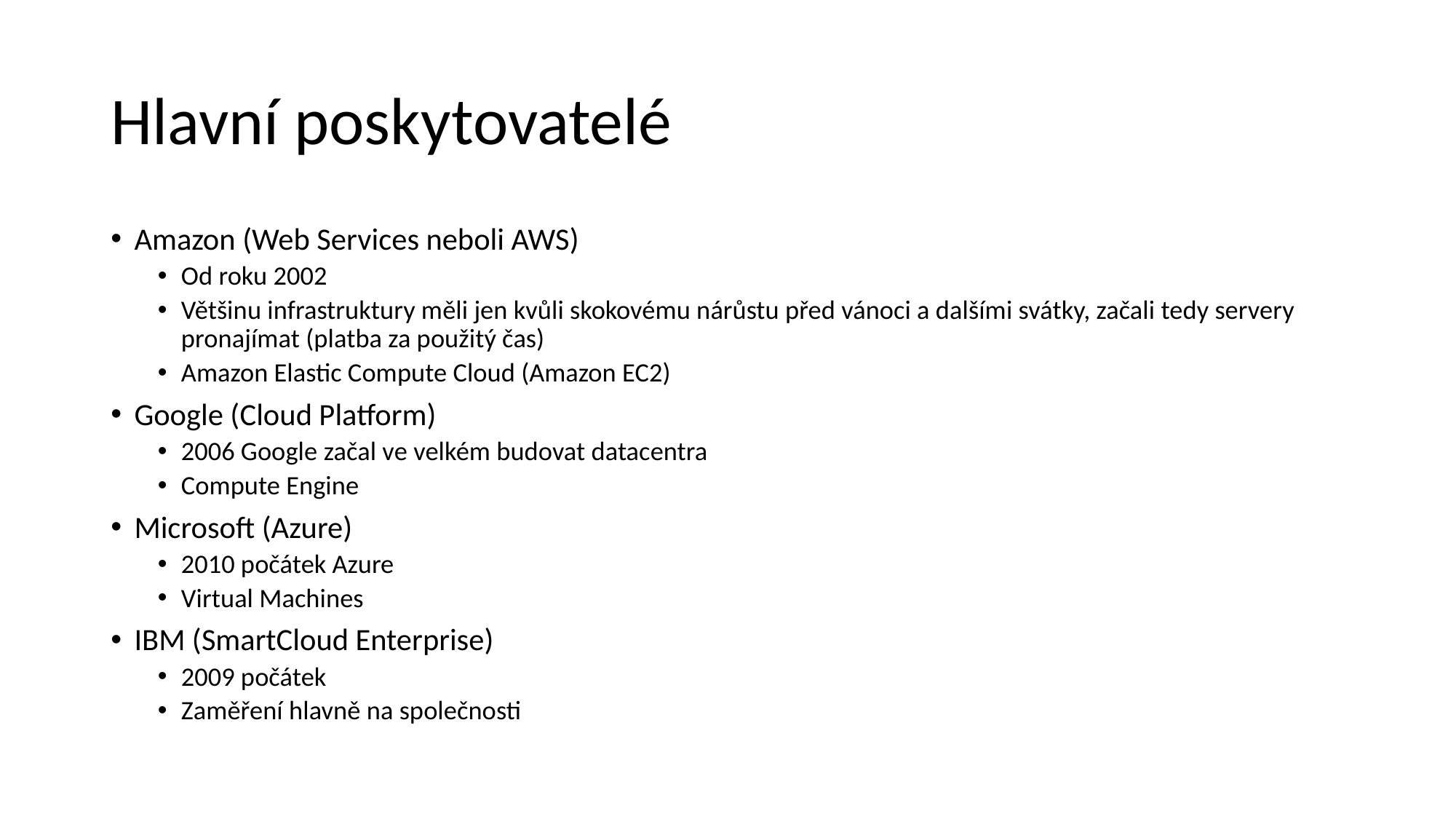

# Hlavní poskytovatelé
Amazon (Web Services neboli AWS)
Od roku 2002
Většinu infrastruktury měli jen kvůli skokovému nárůstu před vánoci a dalšími svátky, začali tedy servery pronajímat (platba za použitý čas)
Amazon Elastic Compute Cloud (Amazon EC2)
Google (Cloud Platform)
2006 Google začal ve velkém budovat datacentra
Compute Engine
Microsoft (Azure)
2010 počátek Azure
Virtual Machines
IBM (SmartCloud Enterprise)
2009 počátek
Zaměření hlavně na společnosti